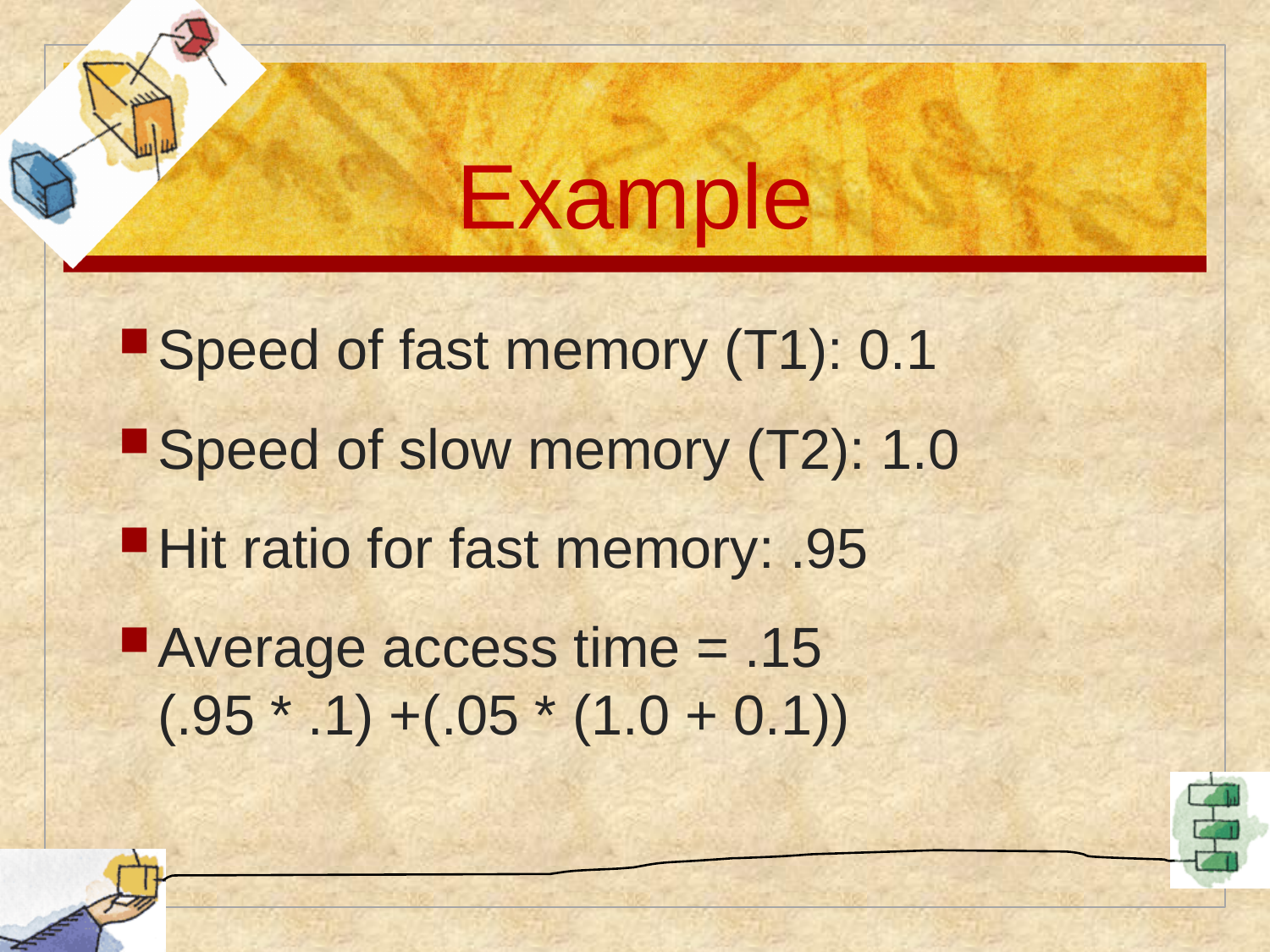

# Example
Speed of fast memory (T1): 0.1
Speed of slow memory (T2): 1.0
Hit ratio for fast memory: .95
Average access time = .15
(.95 * .1) +(.05 * (1.0 + 0.1))